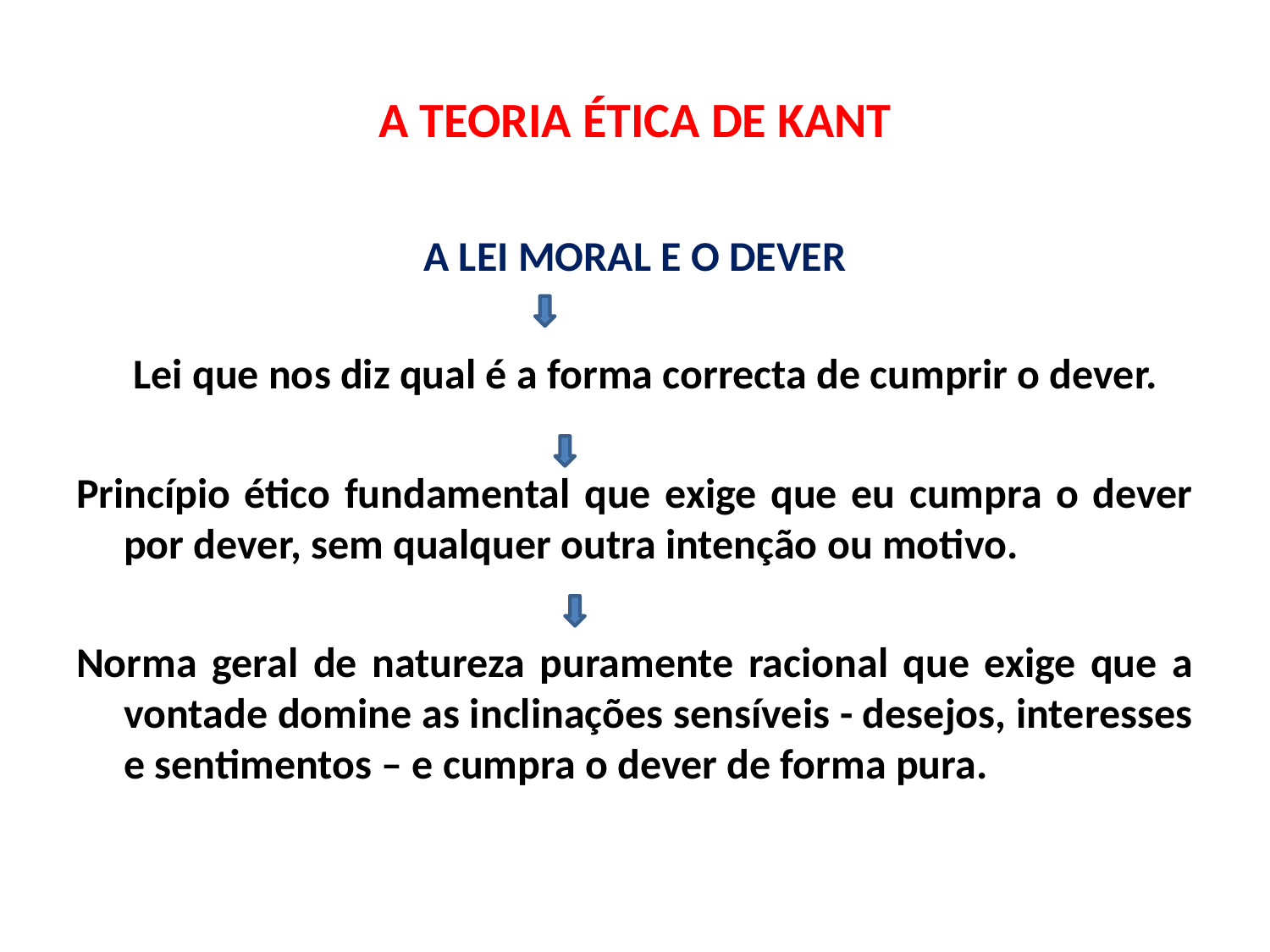

# A TEORIA ÉTICA DE KANT
A LEI MORAL E O DEVER

      Lei que nos diz qual é a forma correcta de cumprir o dever.

Princípio ético fundamental que exige que eu cumpra o dever por dever, sem qualquer outra intenção ou motivo.

Norma geral de natureza puramente racional que exige que a vontade domine as inclinações sensíveis - desejos, interesses e sentimentos – e cumpra o dever de forma pura.